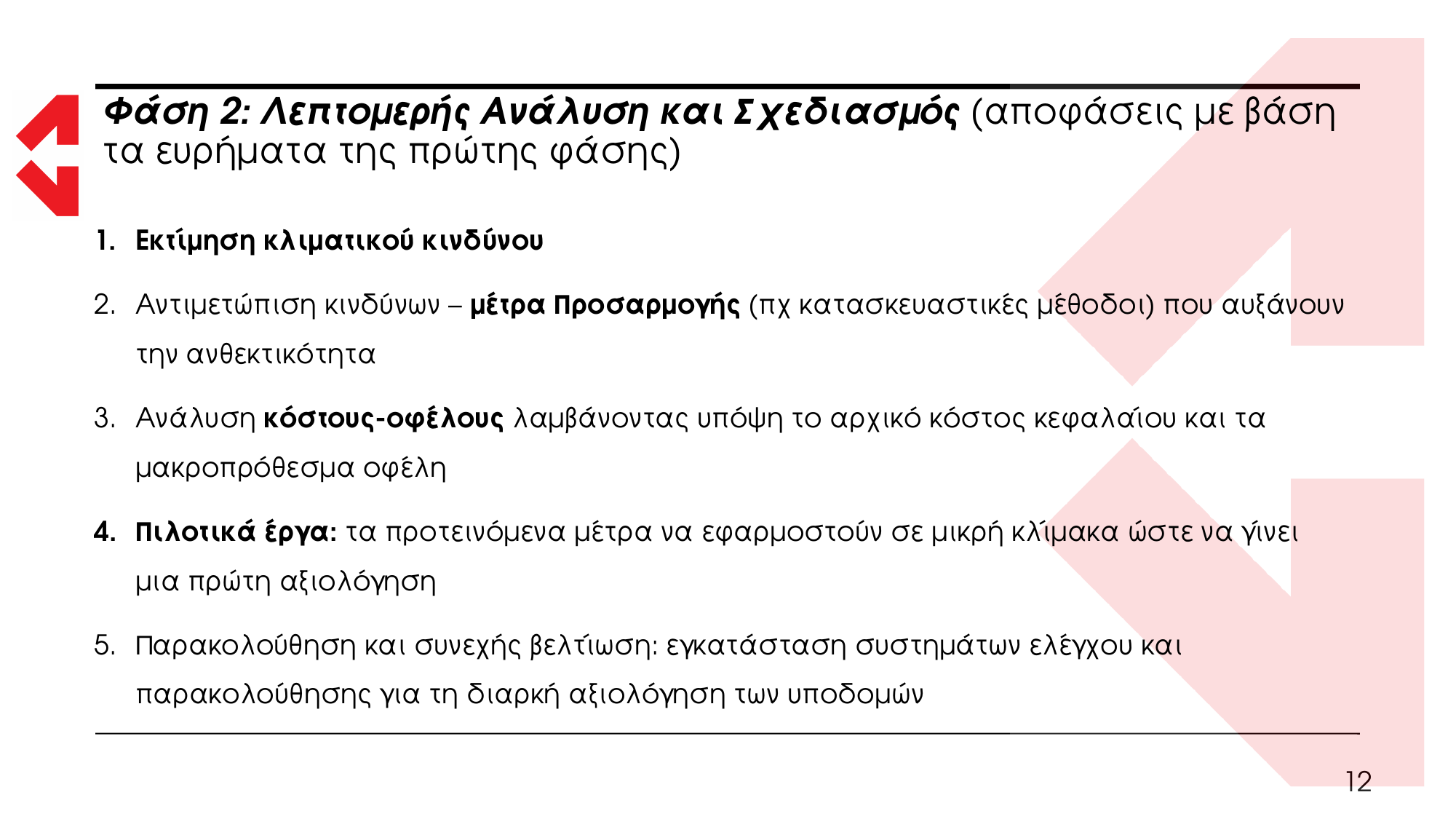

# Φάση 2: Λεπτομερής Ανάλυση και Σχεδιασμός (αποφάσεις με βάση τα ευρήματα της πρώτης φάσης)
Εκτίμηση κλιματικού κινδύνου
Αντιμετώπιση κινδύνων – μέτρα Προσαρμογής (πχ κατασκευαστικές μέθοδοι) που αυξάνουν την ανθεκτικότητα
Ανάλυση κόστους-οφέλους λαμβάνοντας υπόψη το αρχικό κόστος κεφαλαίου και τα μακροπρόθεσμα οφέλη
Πιλοτικά έργα: τα προτεινόμενα μέτρα να εφαρμοστούν σε μικρή κλίμακα ώστε να γίνει μια πρώτη αξιολόγηση
Παρακολούθηση και συνεχής βελτίωση: εγκατάσταση συστημάτων ελέγχου και παρακολούθησης για τη διαρκή αξιολόγηση των υποδομών

12